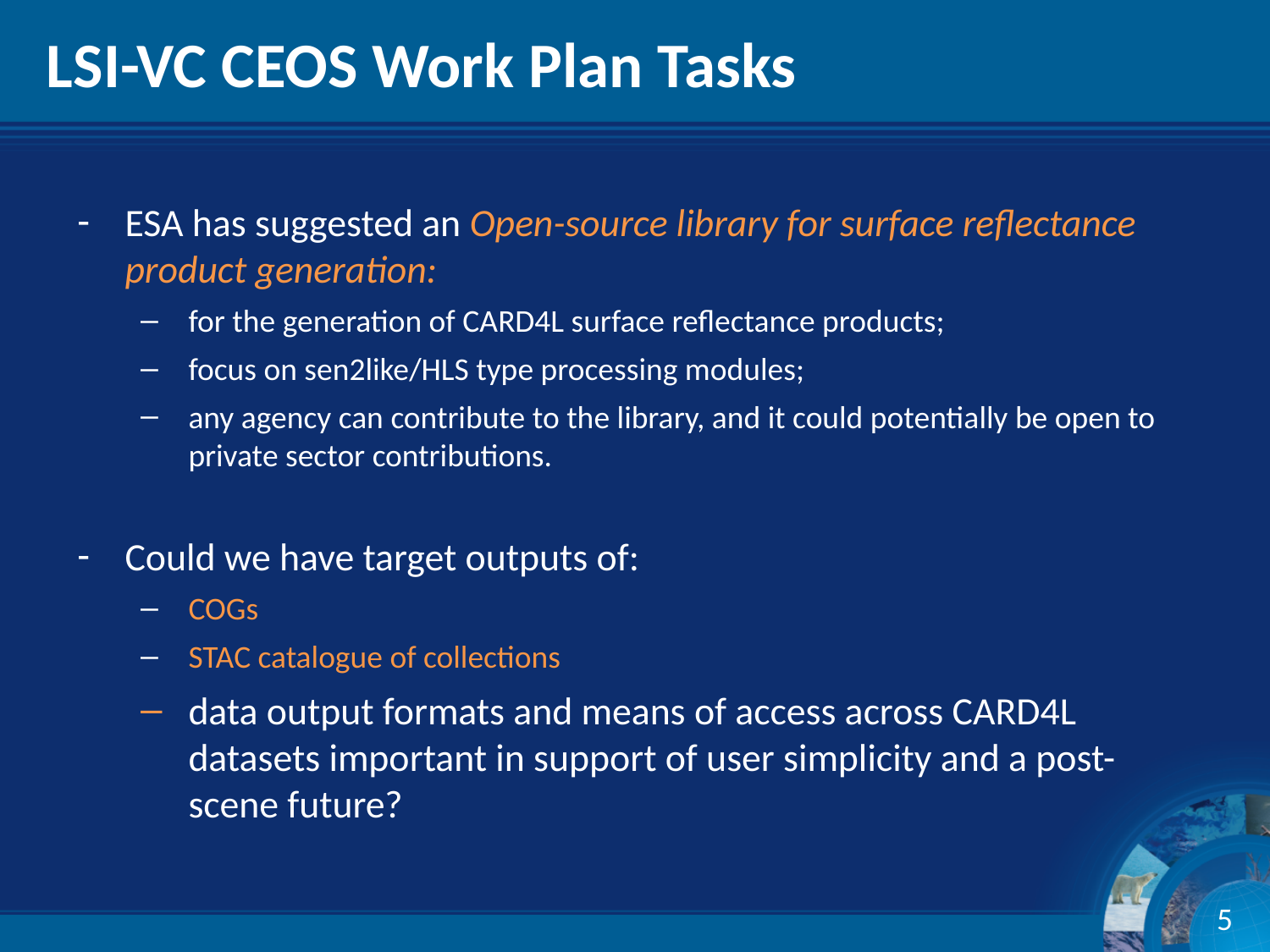

# LSI-VC CEOS Work Plan Tasks
ESA has suggested an Open-source library for surface reflectance product generation:
for the generation of CARD4L surface reflectance products;
focus on sen2like/HLS type processing modules;
any agency can contribute to the library, and it could potentially be open to private sector contributions.

Could we have target outputs of:
COGs
STAC catalogue of collections
data output formats and means of access across CARD4L datasets important in support of user simplicity and a post-scene future?